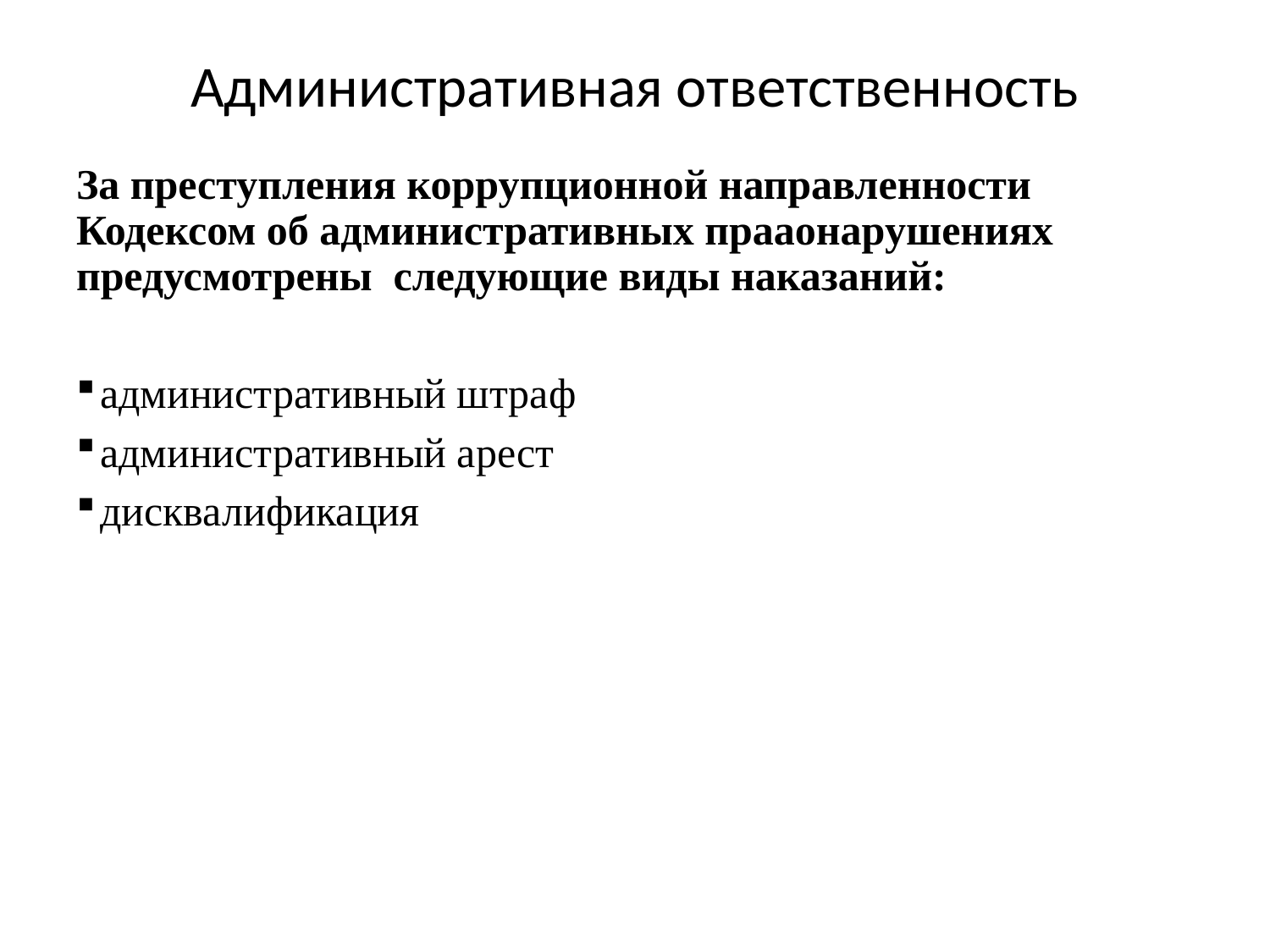

# Административная ответственность
За преступления коррупционной направленности  Кодексом об административных прааонарушениях предусмотрены  следующие виды наказаний:

административный штраф
административный арест
дисквалификация